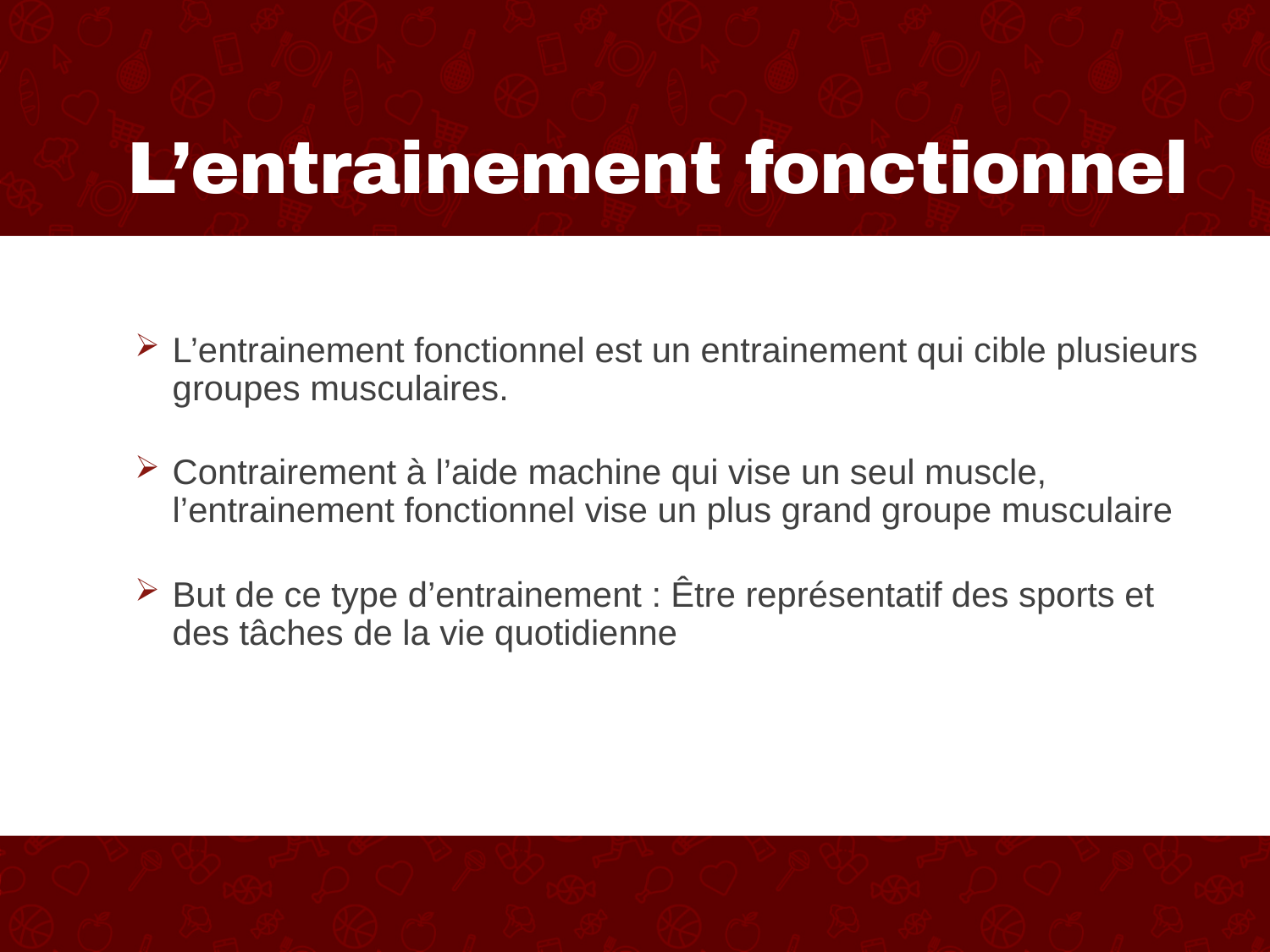

# L’entrainement fonctionnel

L’entrainement fonctionnel est un entrainement qui cible plusieurs groupes musculaires.
Contrairement à l’aide machine qui vise un seul muscle, l’entrainement fonctionnel vise un plus grand groupe musculaire
But de ce type d’entrainement : Être représentatif des sports et des tâches de la vie quotidienne